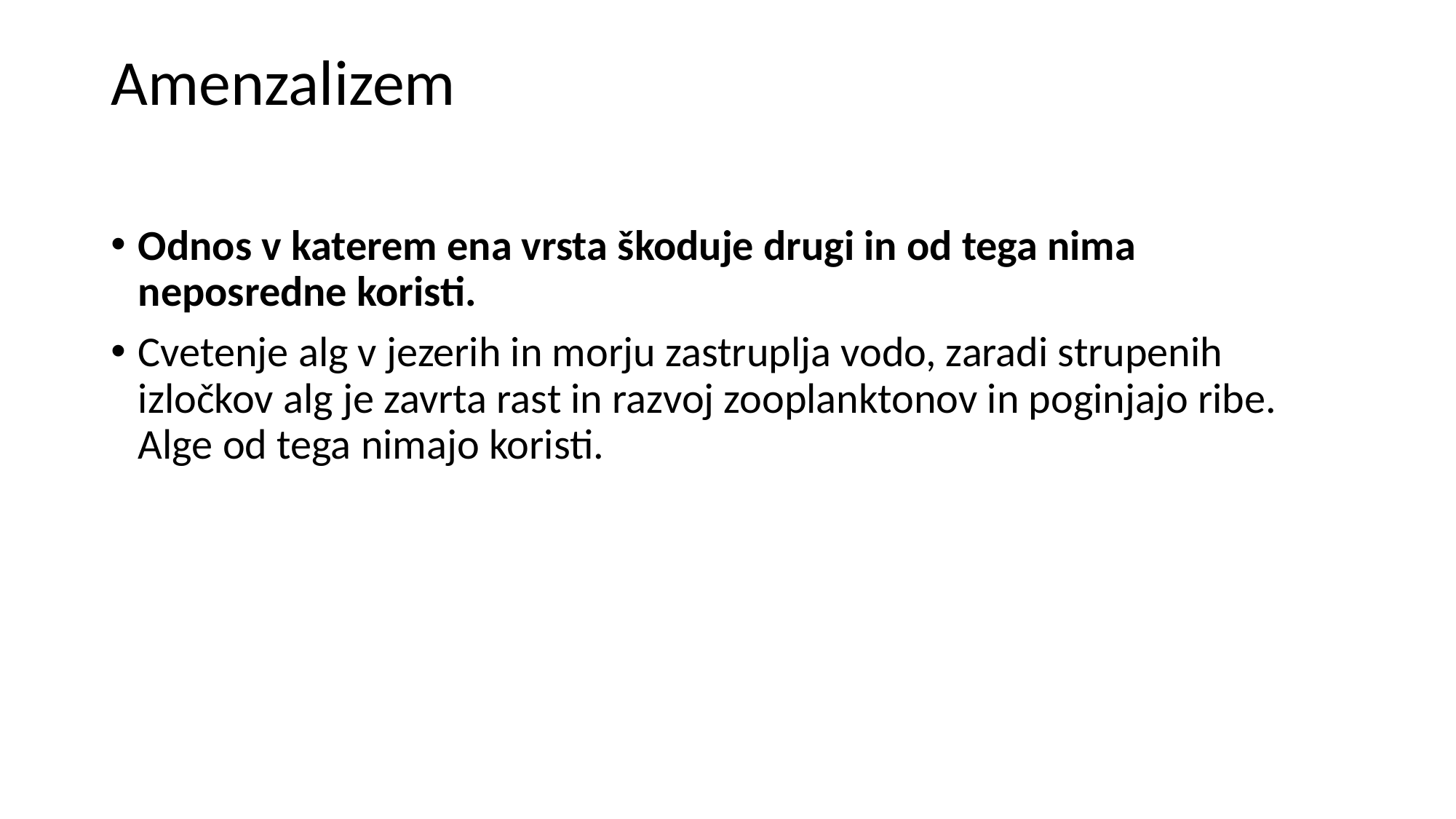

# Amenzalizem
Odnos v katerem ena vrsta škoduje drugi in od tega nima neposredne koristi.
Cvetenje alg v jezerih in morju zastruplja vodo, zaradi strupenih izločkov alg je zavrta rast in razvoj zooplanktonov in poginjajo ribe. Alge od tega nimajo koristi.